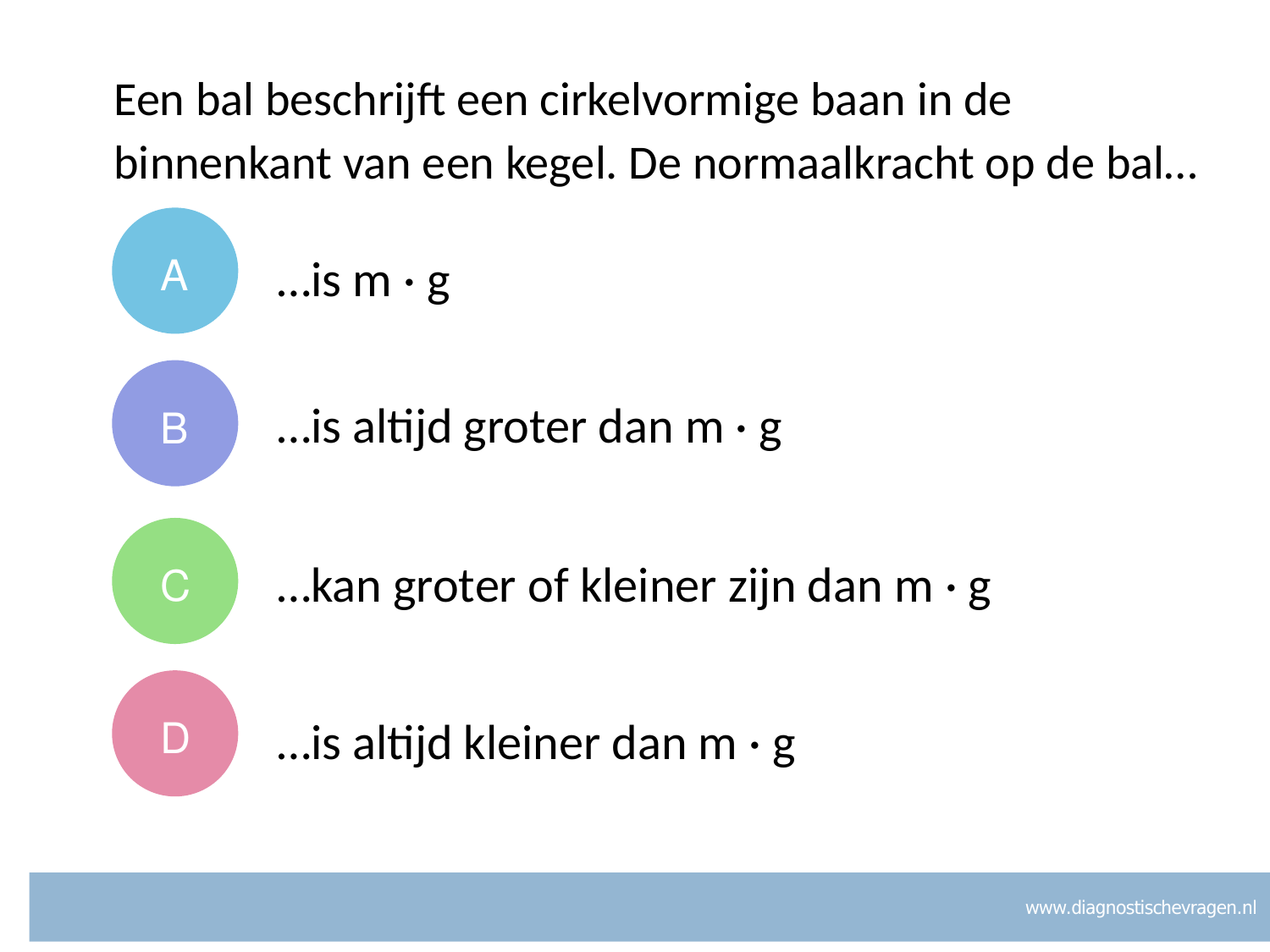

# Een bal beschrijft een cirkelvormige baan in de binnenkant van een kegel. De normaalkracht op de bal…

A
…is m · g

B
…is altijd groter dan m · g

C
…kan groter of kleiner zijn dan m · g

D
…is altijd kleiner dan m · g

www.diagnostischevragen.nl